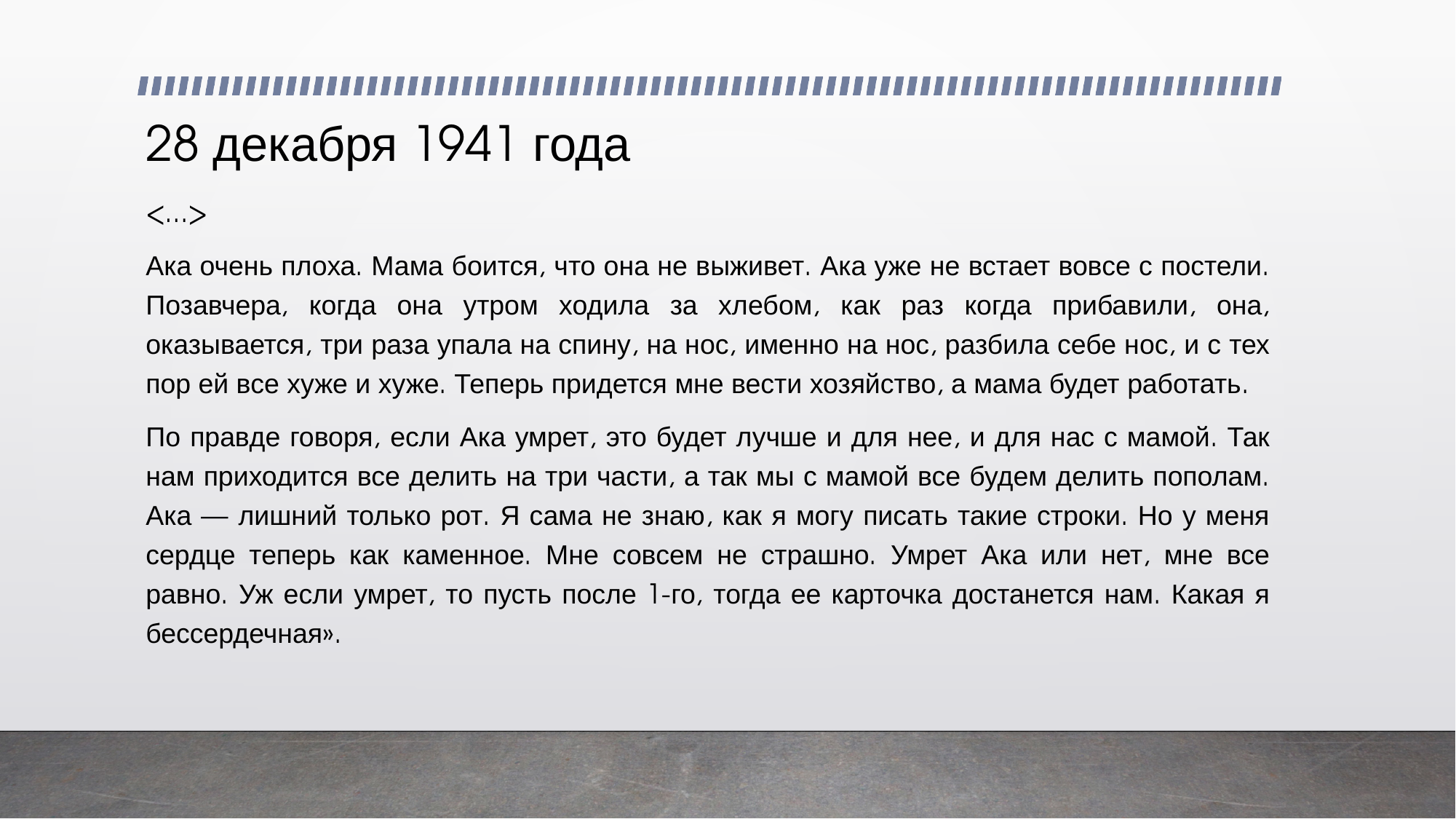

# 28 декабря 1941 года
<…>
Ака очень плоха. Мама боится, что она не выживет. Ака уже не встает вовсе с постели. Позавчера, когда она утром ходила за хлебом, как раз когда прибавили, она, оказывается, три раза упала на спину, на нос, именно на нос, разбила себе нос, и с тех пор ей все хуже и хуже. Теперь придется мне вести хозяйство, а мама будет работать.
По правде говоря, если Ака умрет, это будет лучше и для нее, и для нас с мамой. Так нам приходится все делить на три части, а так мы с мамой все будем делить пополам. Ака — лишний только рот. Я сама не знаю, как я могу писать такие строки. Но у меня сердце теперь как каменное. Мне совсем не страшно. Умрет Ака или нет, мне все равно. Уж если умрет, то пусть после 1-го, тогда ее карточка достанется нам. Какая я бессердечная».